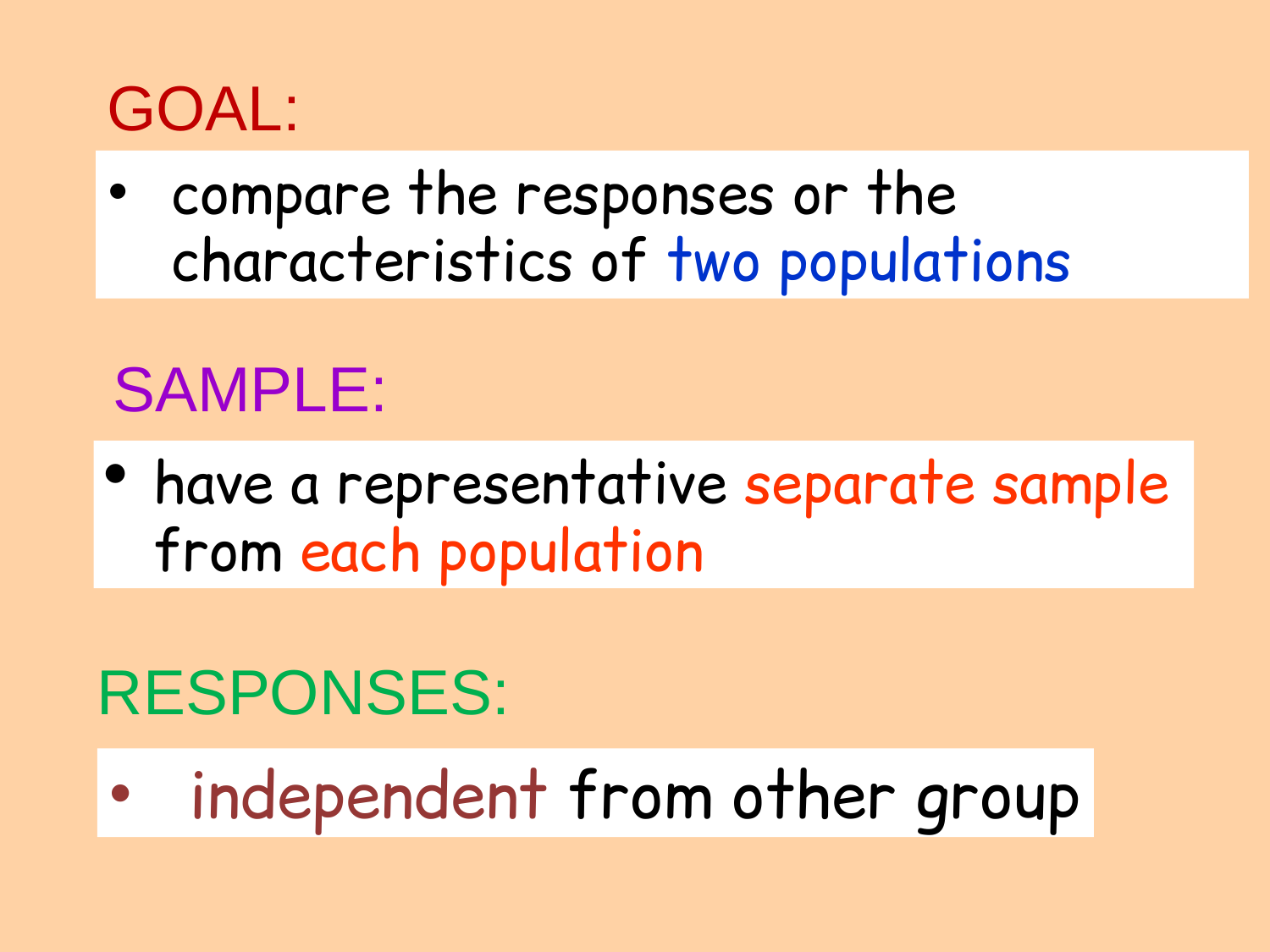

GOAL:
compare the responses or the characteristics of two populations
SAMPLE:
have a representative separate sample from each population
RESPONSES:
independent from other group